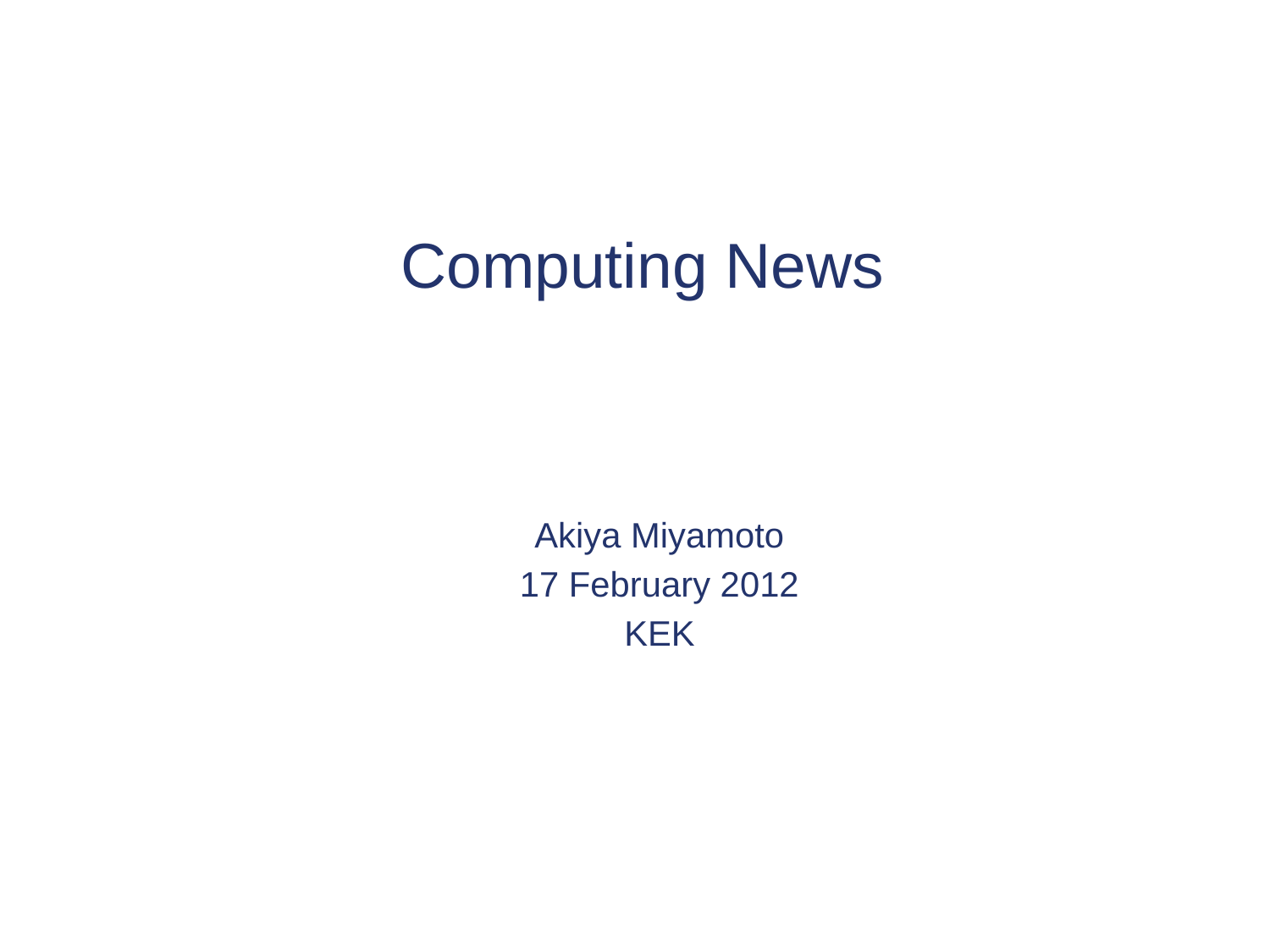

# Computing News
Akiya Miyamoto
17 February 2012
KEK